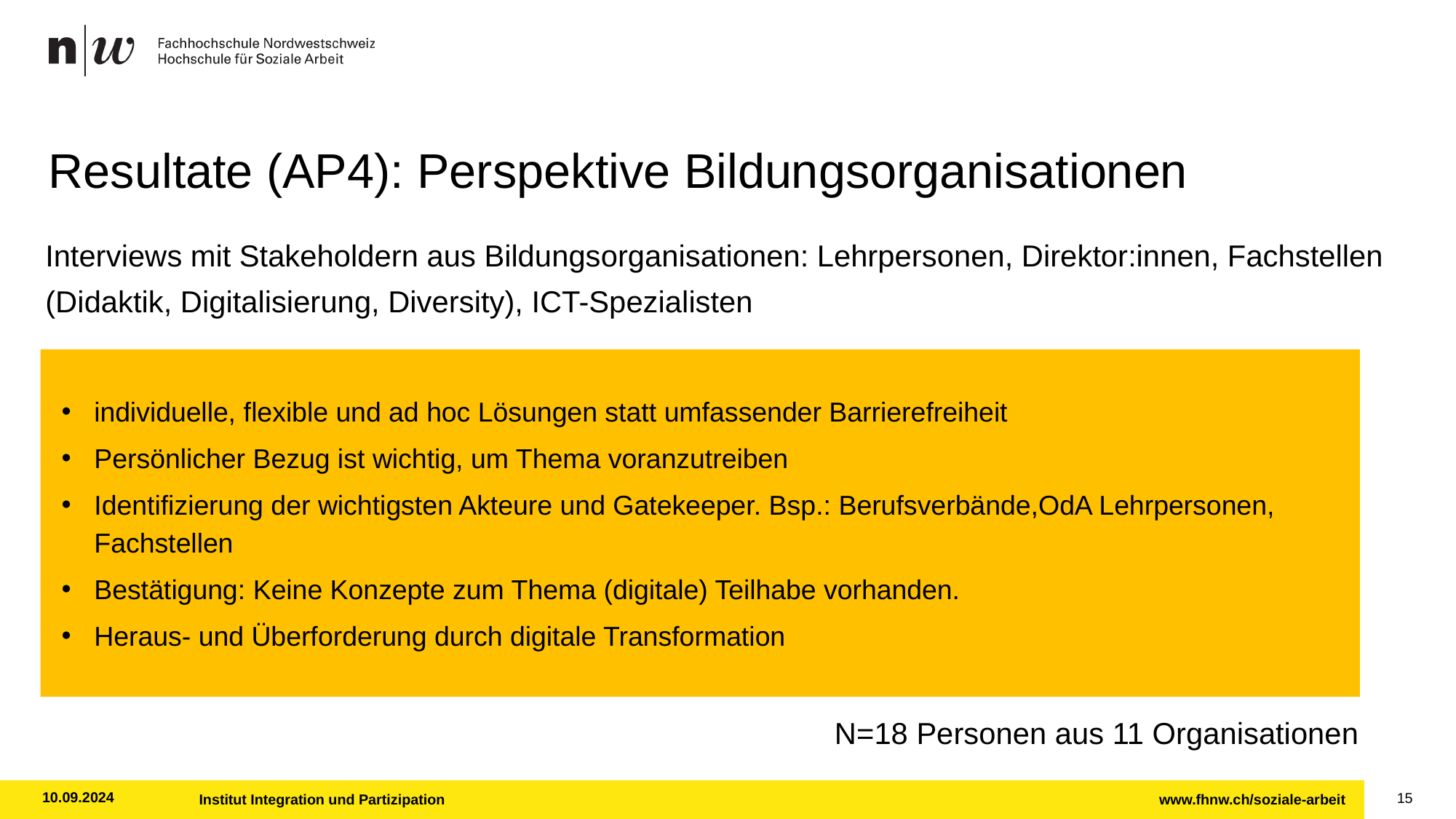

# Resultate (AP4): Perspektive Bildungsorganisationen
Interviews mit Stakeholdern aus Bildungsorganisationen: Lehrpersonen, Direktor:innen, Fachstellen (Didaktik, Digitalisierung, Diversity), ICT-Spezialisten

							   N=18 Personen aus 11 Organisationen

individuelle, flexible und ad hoc Lösungen statt umfassender Barrierefreiheit
Persönlicher Bezug ist wichtig, um Thema voranzutreiben
Identifizierung der wichtigsten Akteure und Gatekeeper. Bsp.: Berufsverbände,OdA Lehrpersonen, Fachstellen
Bestätigung: Keine Konzepte zum Thema (digitale) Teilhabe vorhanden.
Heraus- und Überforderung durch digitale Transformation

10.09.2024
Institut Integration und Partizipation
15